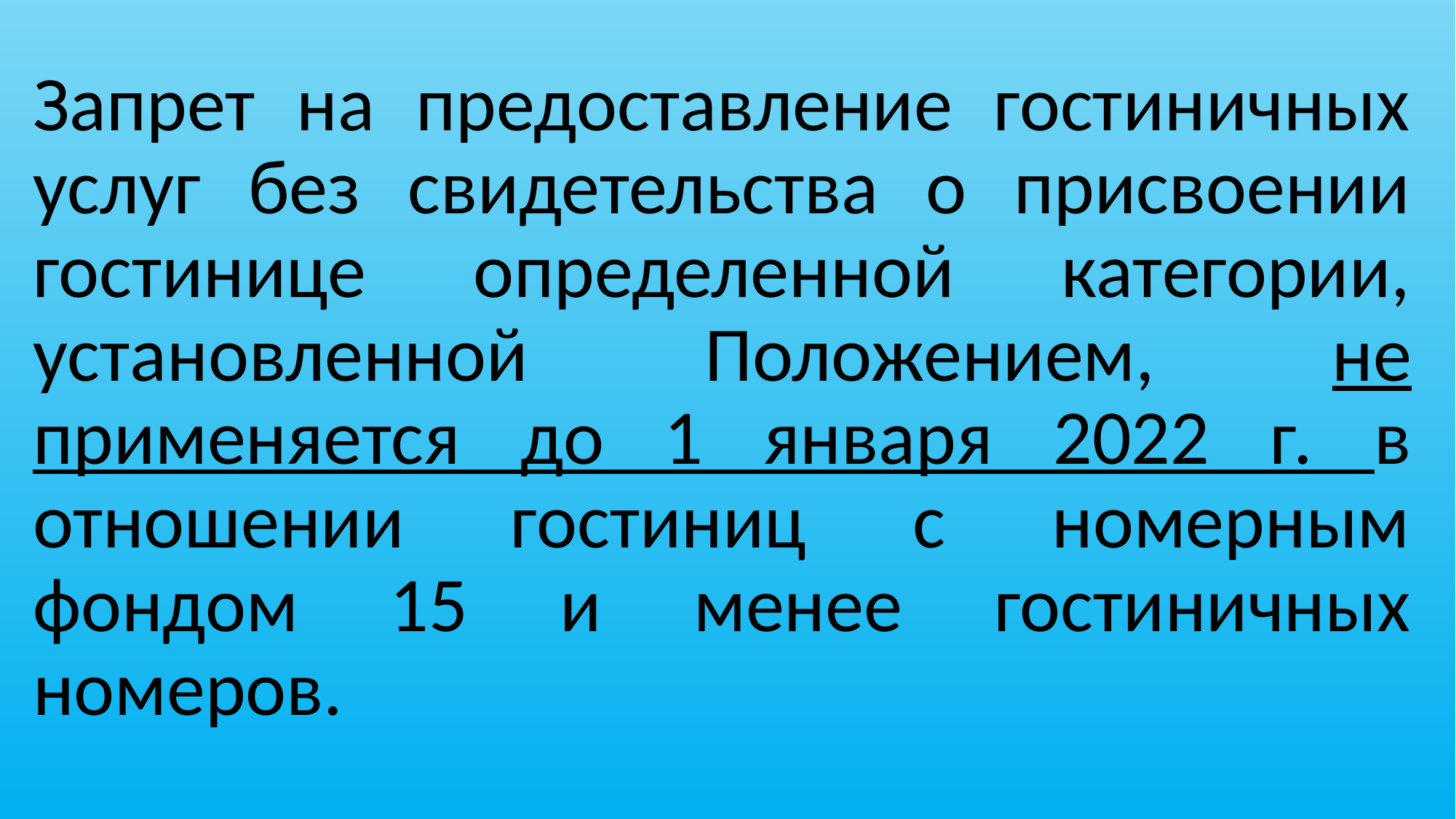

Запрет на предоставление гостиничных услуг без свидетельства о присвоении гостинице определенной категории, установленной Положением, не применяется до 1 января 2022 г. в отношении гостиниц с номерным фондом 15 и менее гостиничных номеров.